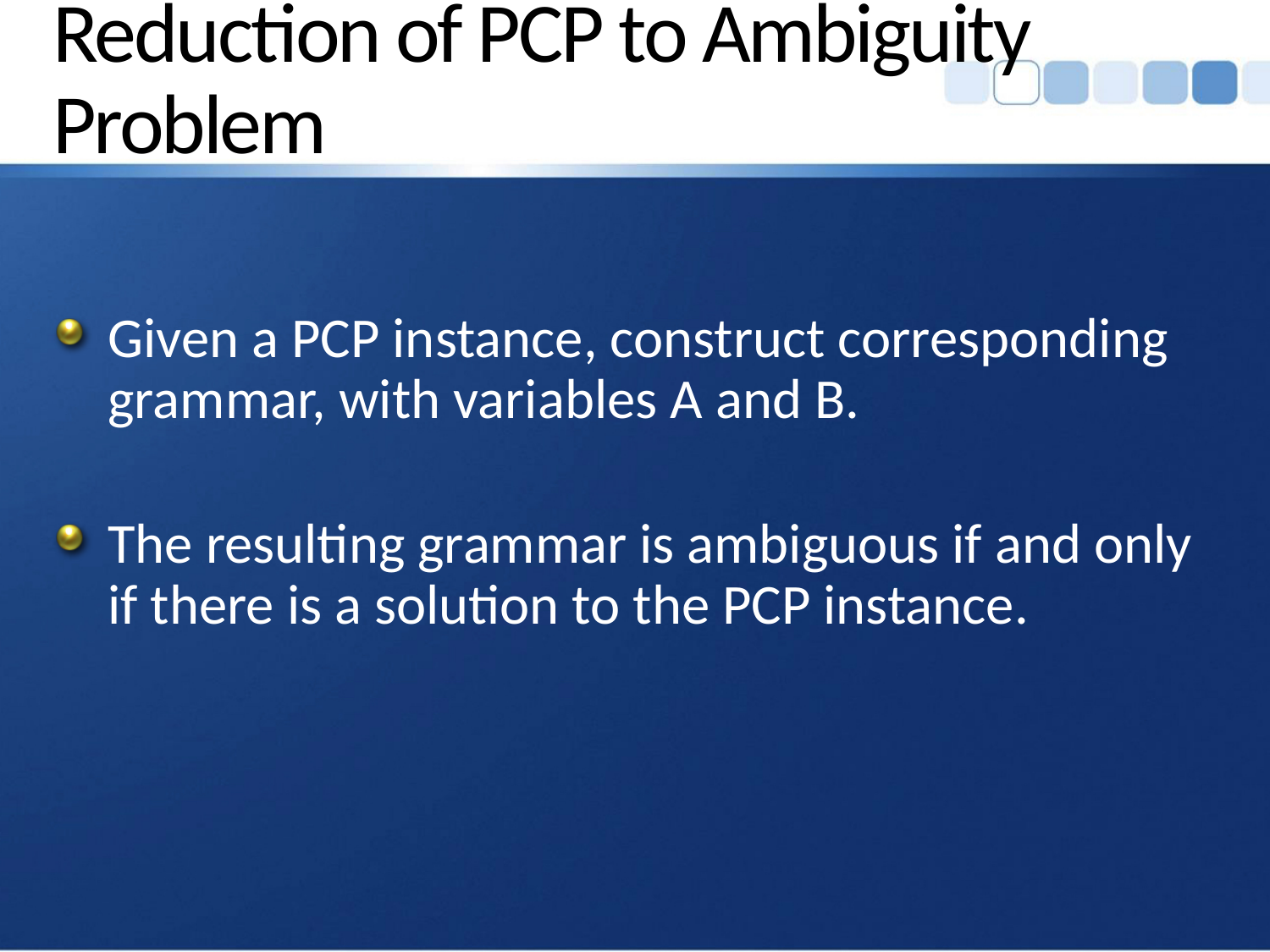

# Reduction of PCP to Ambiguity Problem
Given a PCP instance, construct corresponding grammar, with variables A and B.

The resulting grammar is ambiguous if and only if there is a solution to the PCP instance.